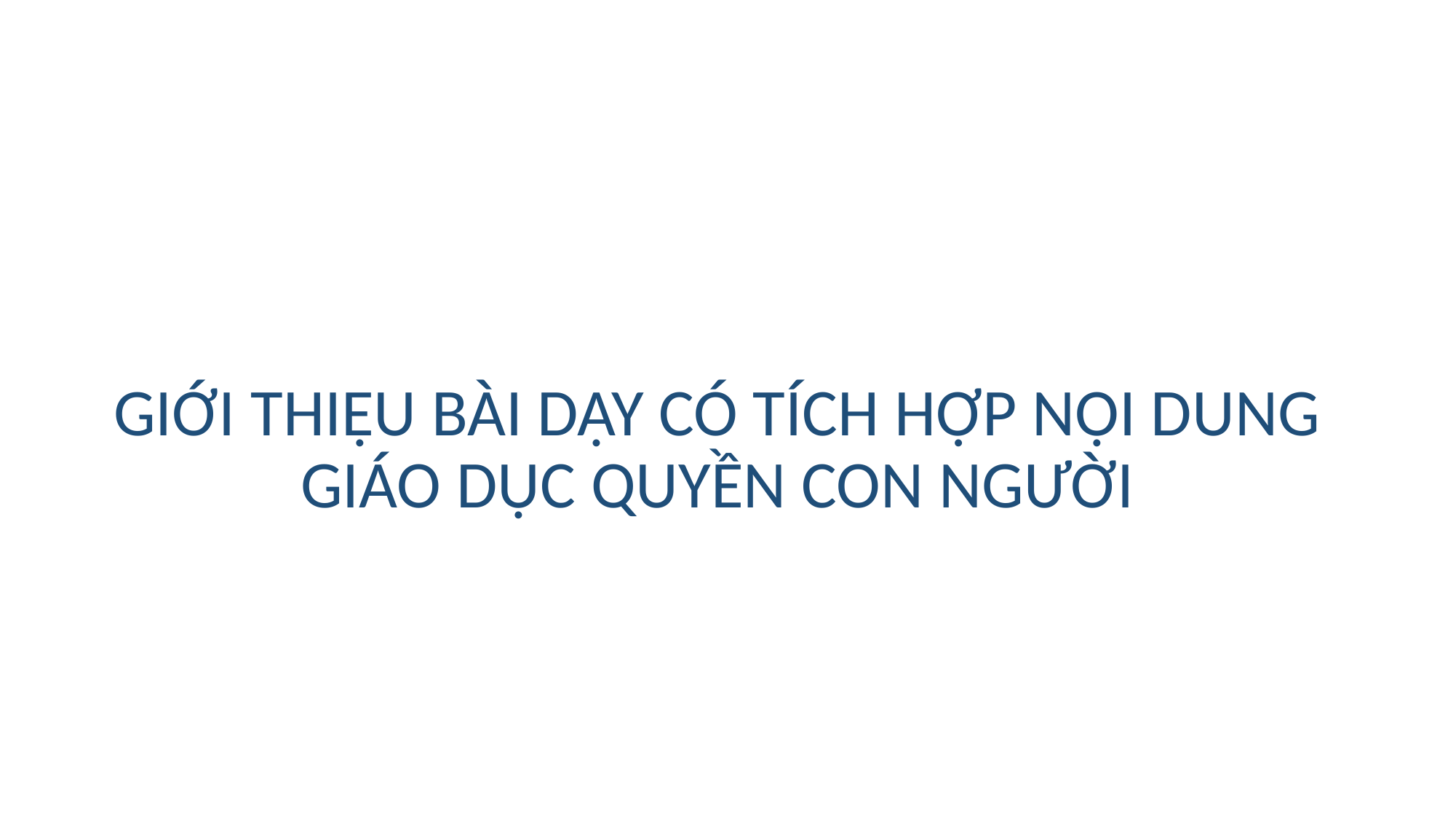

# GIỚI THIỆU BÀI DẠY CÓ TÍCH HỢP NỘI DUNG GIÁO DỤC QUYỀN CON NGƯỜI